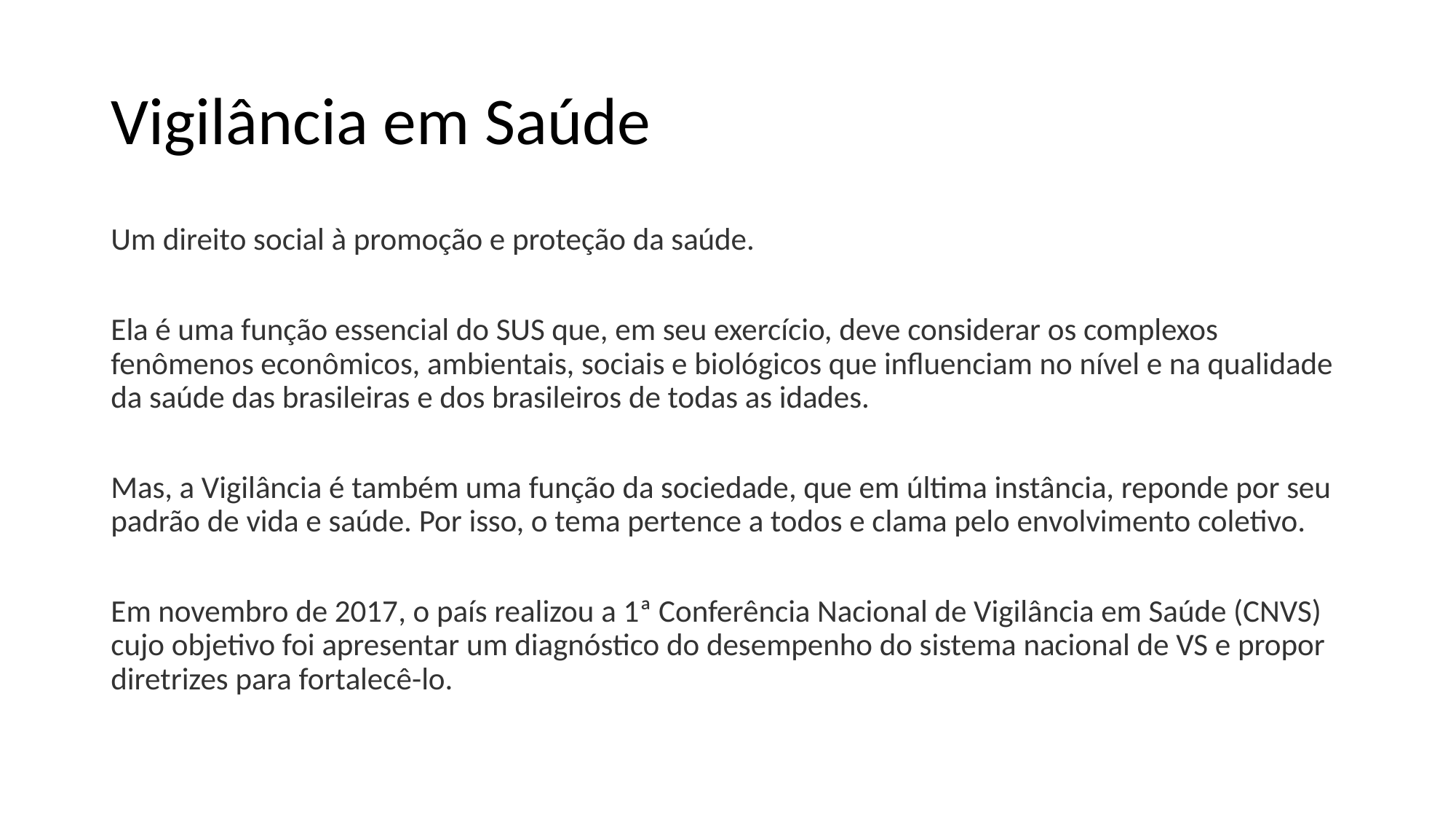

# Vigilância em Saúde
Um direito social à promoção e proteção da saúde.

Ela é uma função essencial do SUS que, em seu exercício, deve considerar os complexos fenômenos econômicos, ambientais, sociais e biológicos que influenciam no nível e na qualidade da saúde das brasileiras e dos brasileiros de todas as idades.

Mas, a Vigilância é também uma função da sociedade, que em última instância, reponde por seu padrão de vida e saúde. Por isso, o tema pertence a todos e clama pelo envolvimento coletivo.

Em novembro de 2017, o país realizou a 1ª Conferência Nacional de Vigilância em Saúde (CNVS) cujo objetivo foi apresentar um diagnóstico do desempenho do sistema nacional de VS e propor diretrizes para fortalecê-lo.